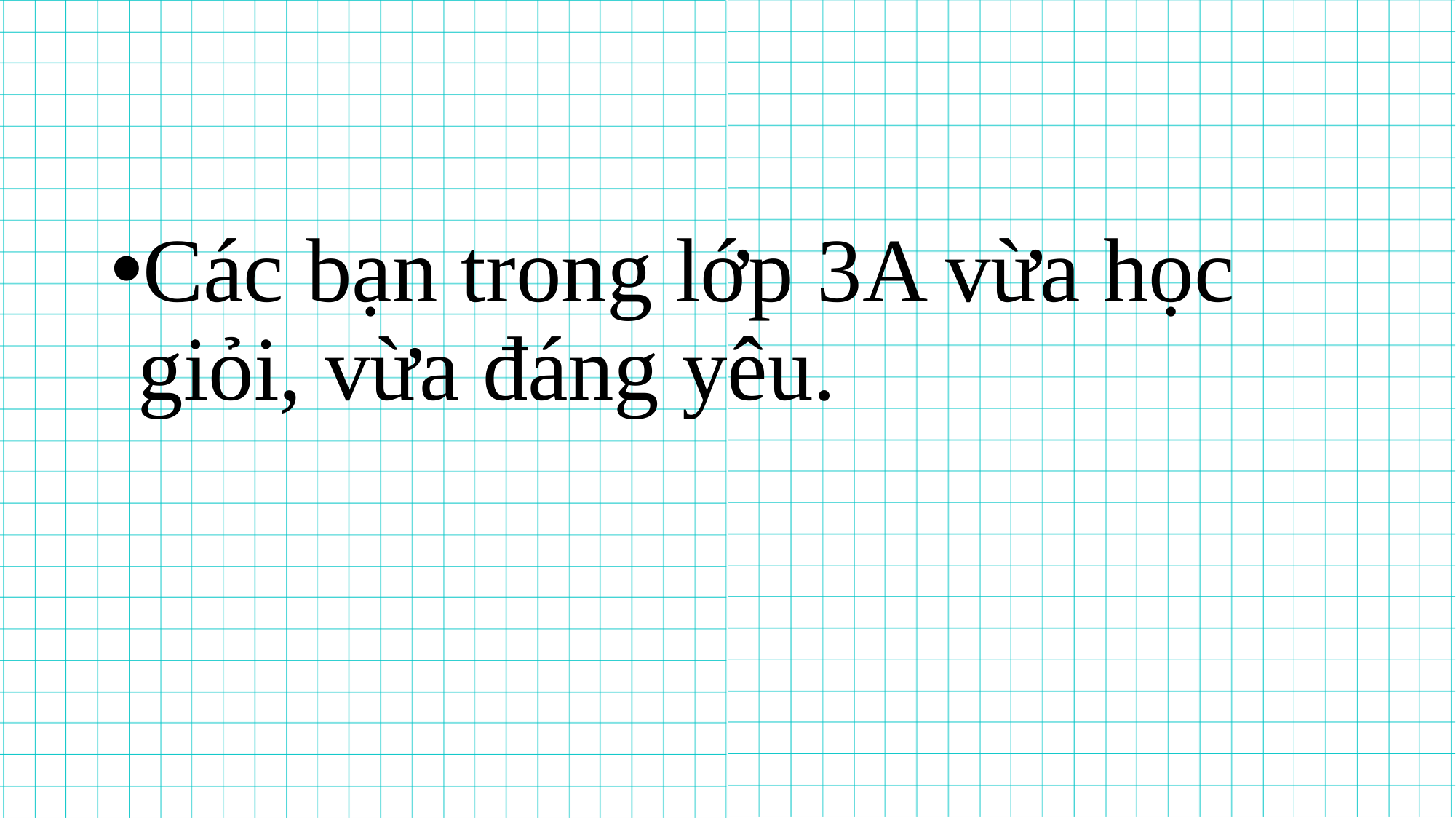

#
Các bạn trong lớp 3A vừa học giỏi, vừa đáng yêu.